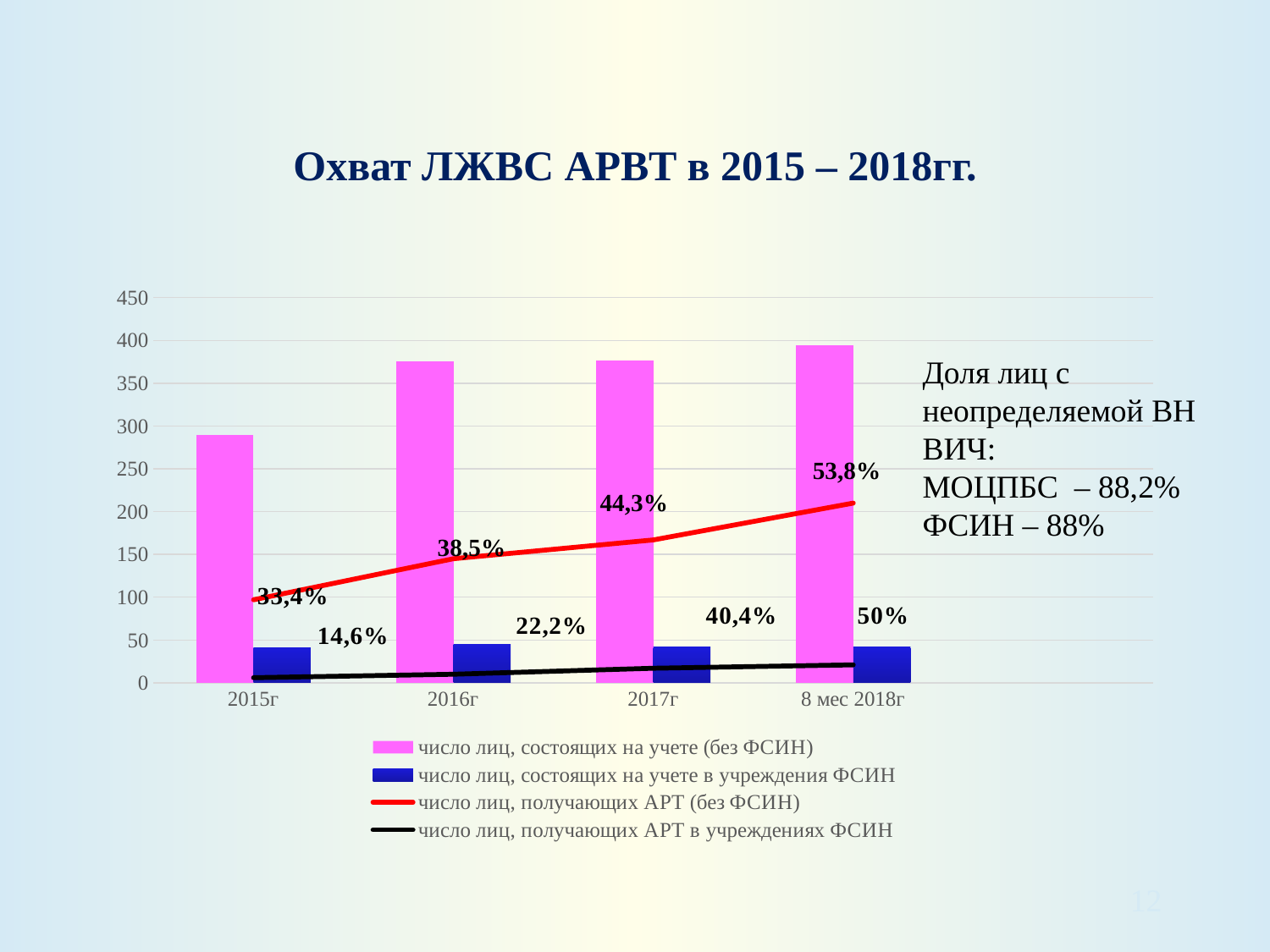

# Охват ЛЖВС АРВТ в 2015 – 2018гг.

### Chart

| Category | число лиц, состоящих на учете (без ФСИН) | число лиц, состоящих на учете в учреждения ФСИН | число лиц, получающих АРТ (без ФСИН) | число лиц, получающих АРТ в учреждениях ФСИН |
|---|---|---|---|---|
| 2015г | 290.0 | 41.0 | 97.0 | 6.0 |
| 2016г | 376.0 | 45.0 | 145.0 | 10.0 |
| 2017г | 377.0 | 42.0 | 167.0 | 17.0 |
| 8 мес 2018г | 394.0 | 42.0 | 210.0 | 21.0 |
Доля лиц с неопределяемой ВН ВИЧ:
МОЦПБС  – 88,2%
ФСИН – 88%
53,8%
44,3%
38,5%
12